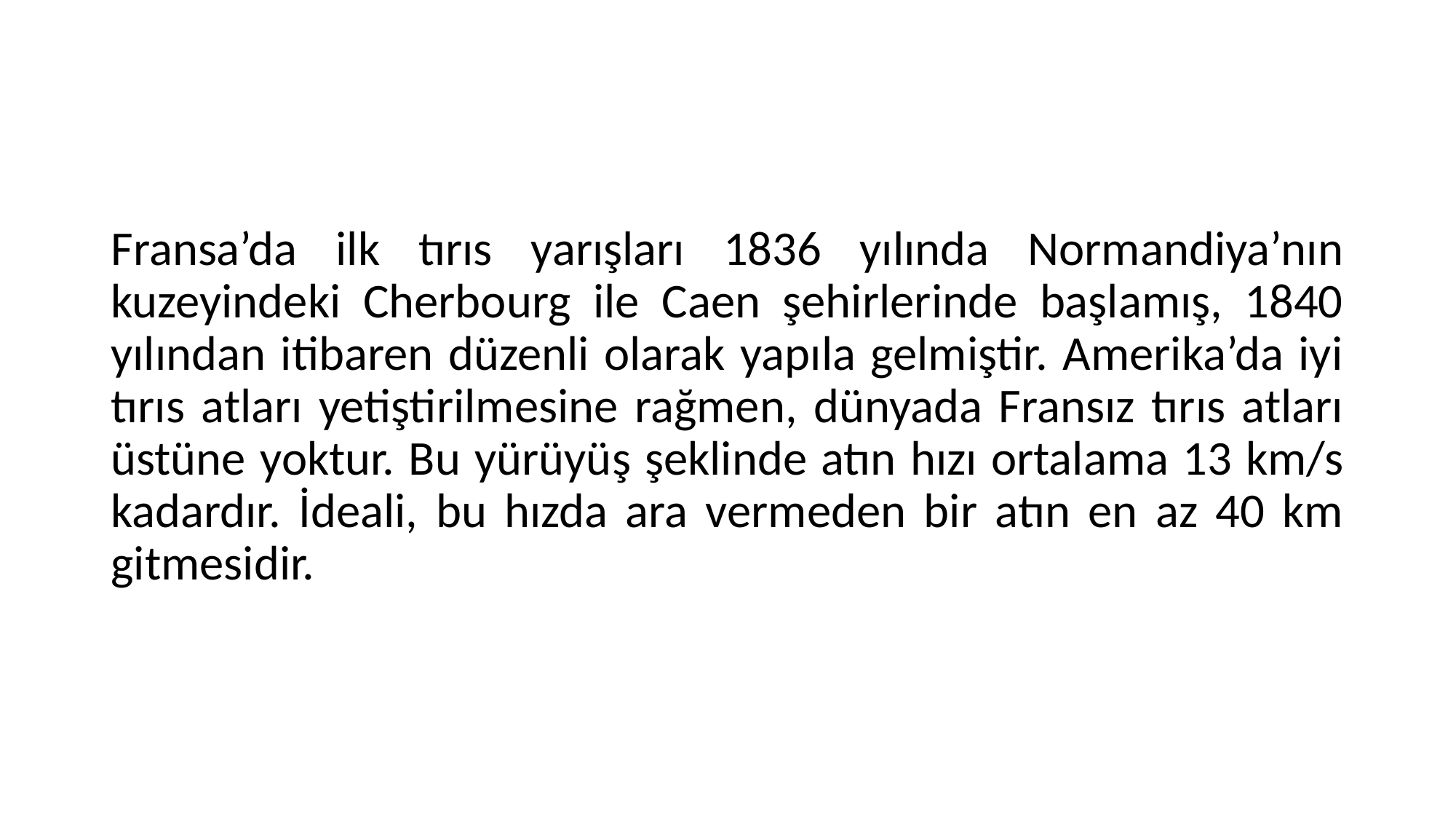

#
Fransa’da ilk tırıs yarışları 1836 yılında Normandiya’nın kuzeyindeki Cherbourg ile Caen şehirlerinde başlamış, 1840 yılından itibaren düzenli olarak yapıla gelmiştir. Amerika’da iyi tırıs atları yetiştirilmesine rağmen, dünyada Fransız tırıs atları üstüne yoktur. Bu yürüyüş şeklinde atın hızı ortalama 13 km/s kadardır. İdeali, bu hızda ara vermeden bir atın en az 40 km gitmesidir.